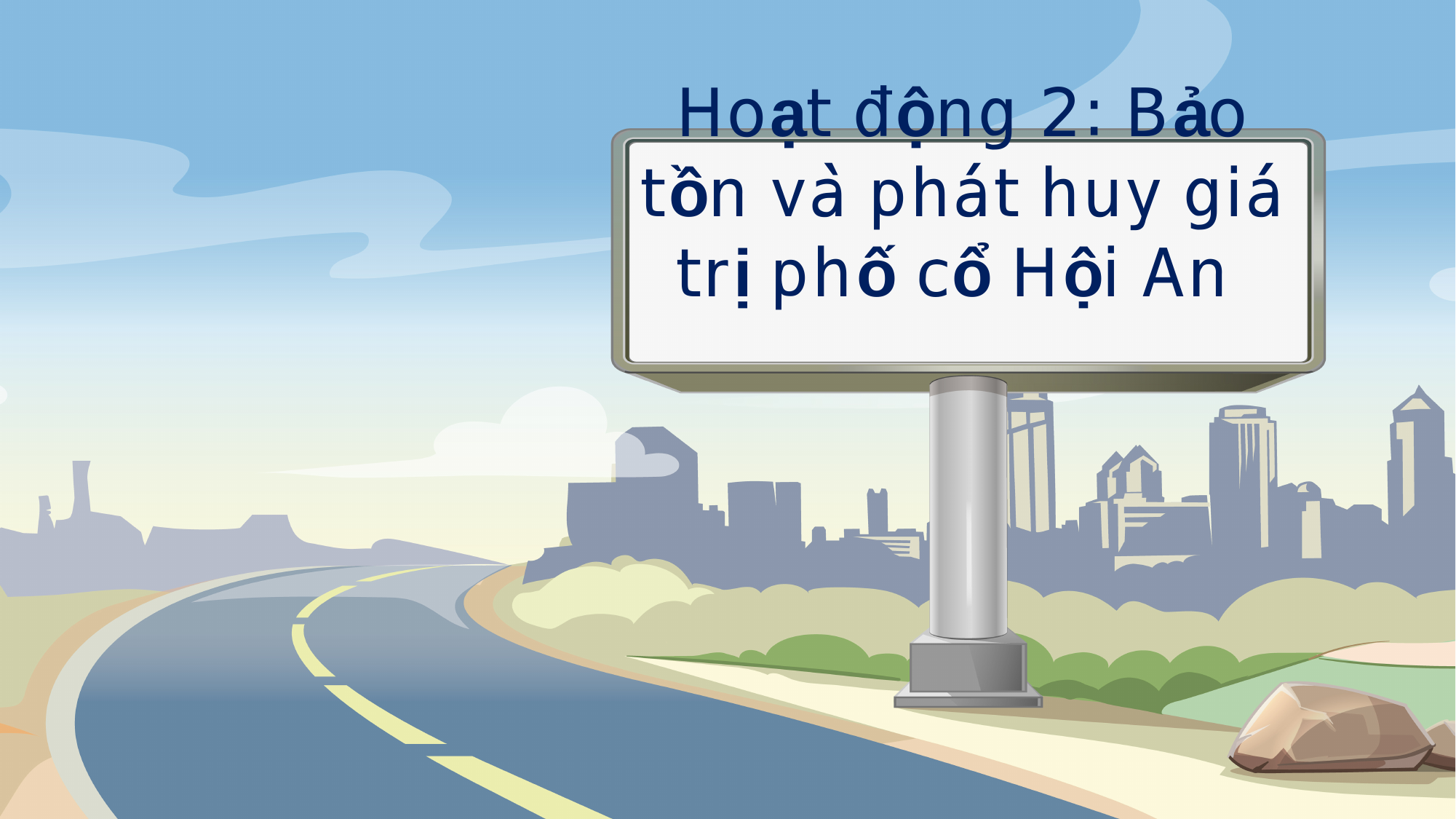

Hoạt động 2: Bảo tồn và phát huy giá trị phố cổ Hội An